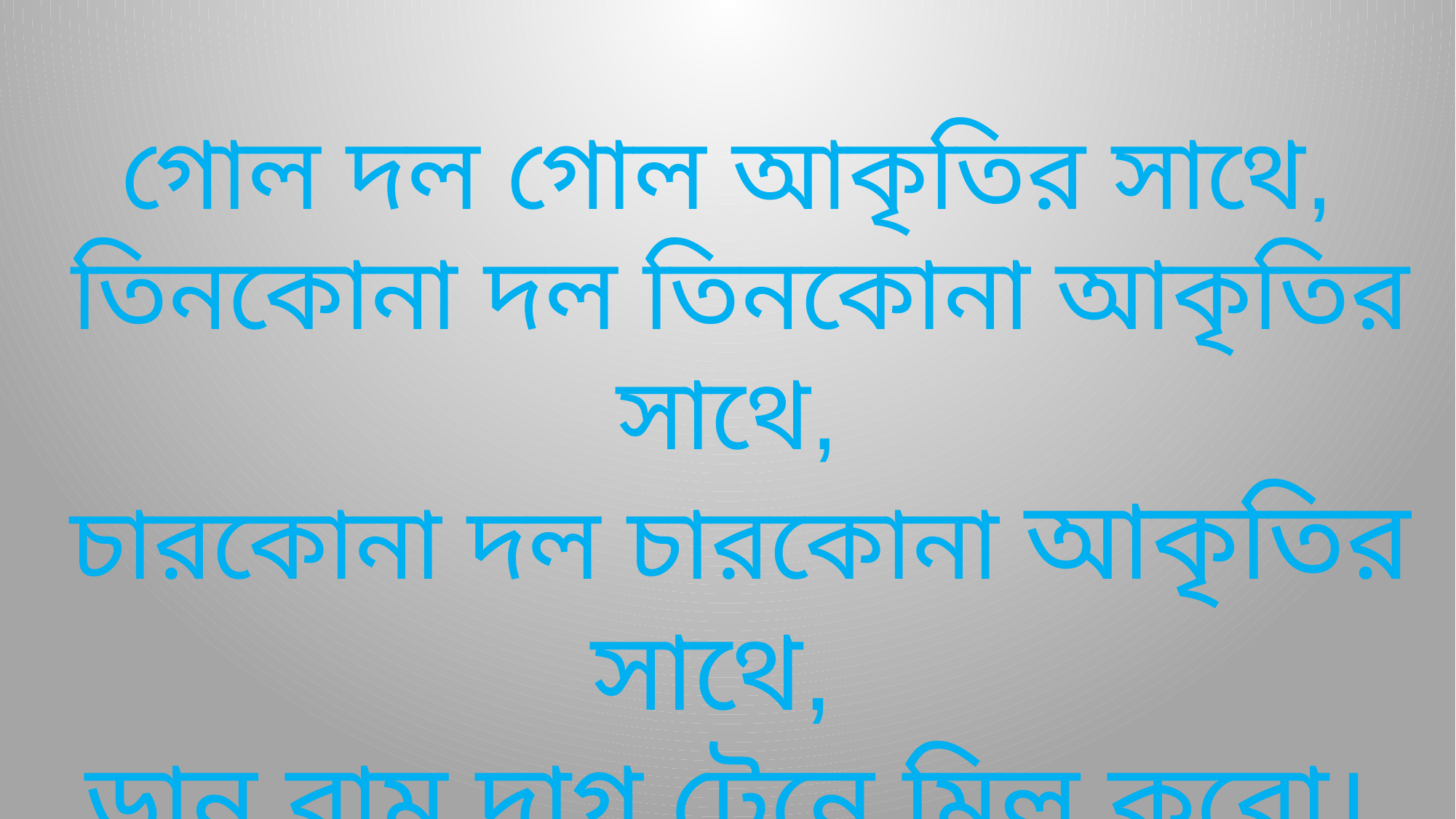

গোল দল গোল আকৃতির সাথে,
 তিনকোনা দল তিনকোনা আকৃতির সাথে,
 চারকোনা দল চারকোনা আকৃতির সাথে,
ডান বাম দাগ টেনে মিল করো।